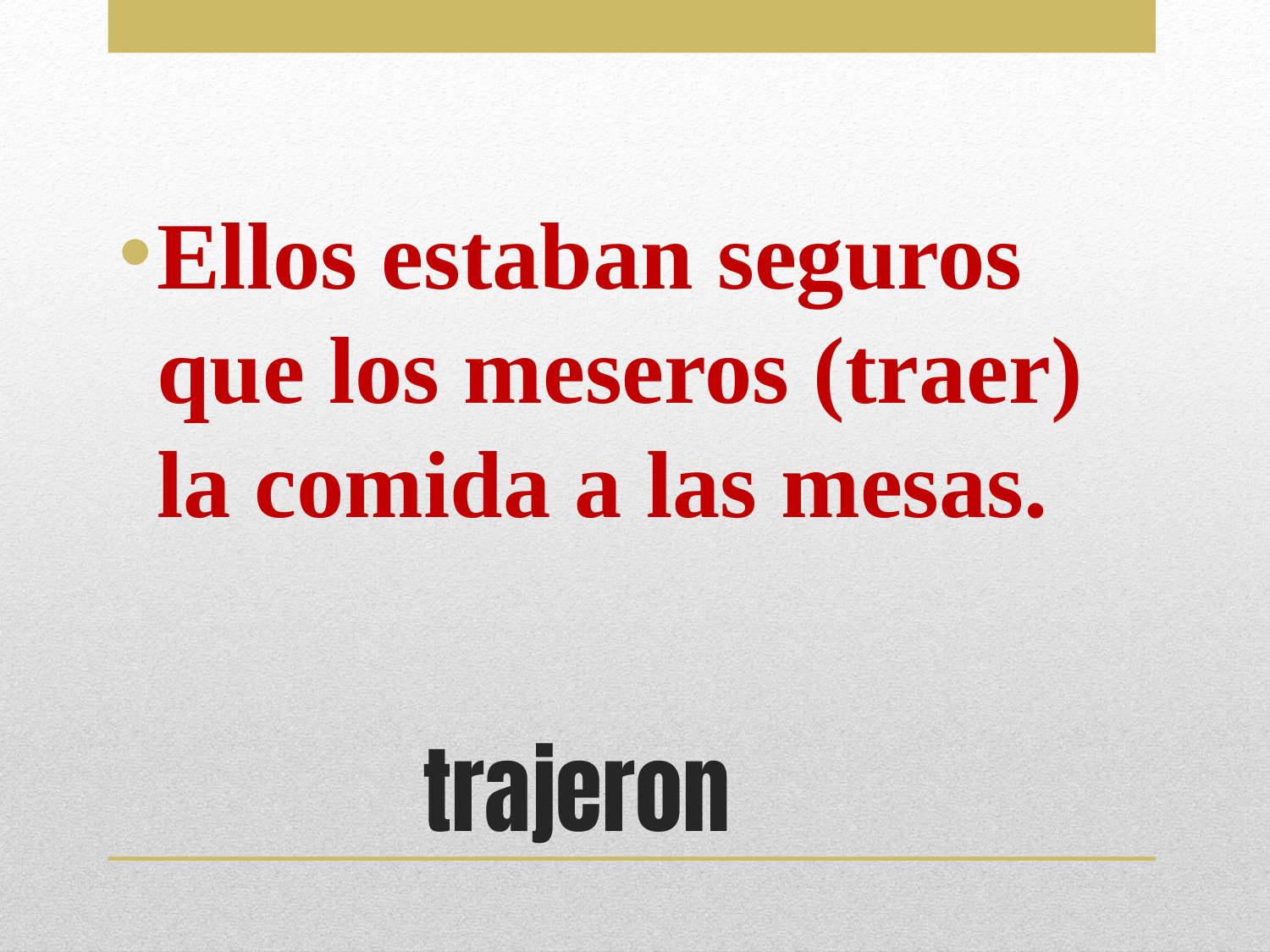

Ellos estaban seguros que los meseros (traer) la comida a las mesas.
# trajeron